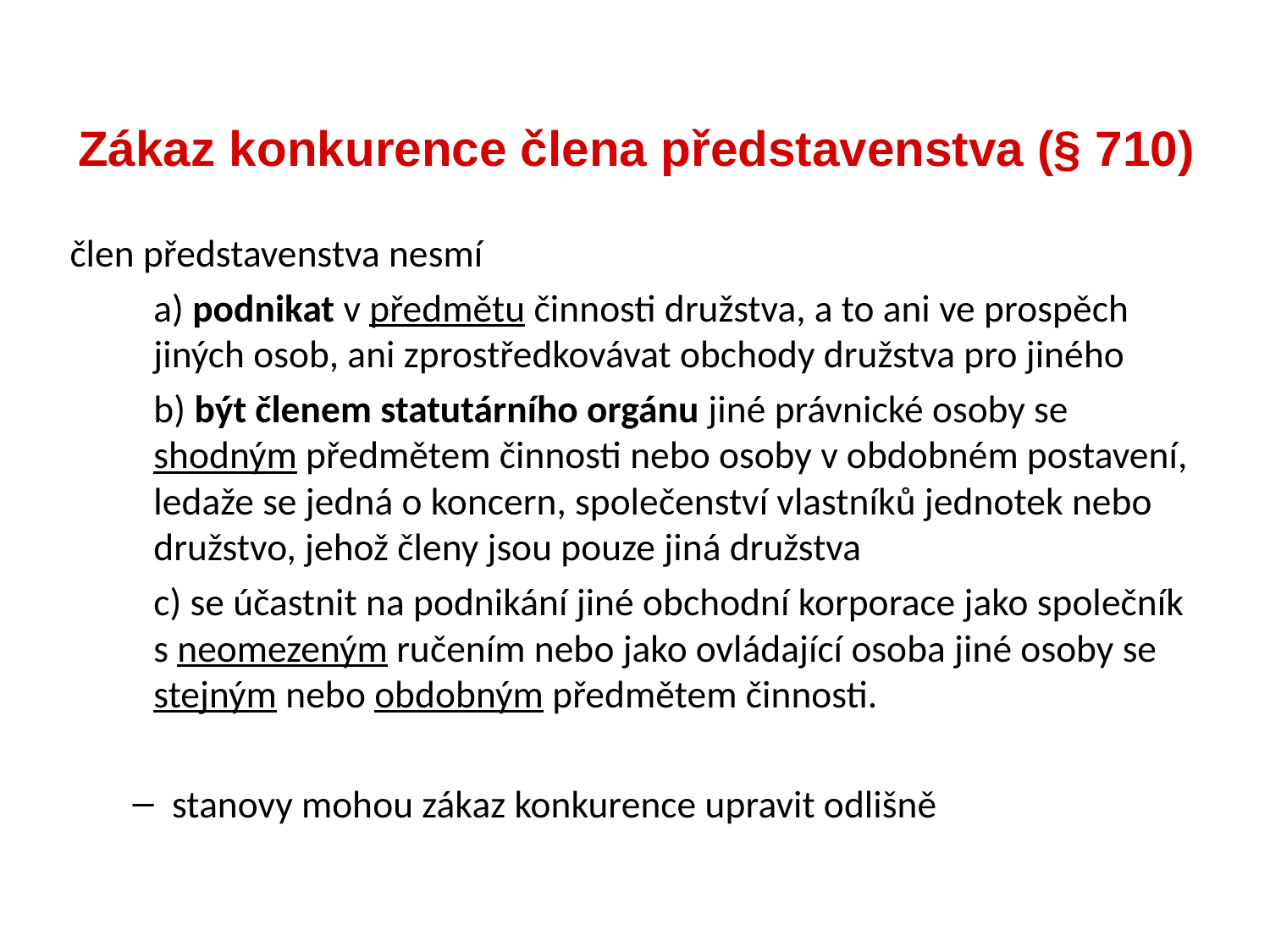

46
Zákaz konkurence člena představenstva (§ 710)
člen představenstva nesmí
	a) podnikat v předmětu činnosti družstva, a to ani ve prospěch jiných osob, ani zprostředkovávat obchody družstva pro jiného
	b) být členem statutárního orgánu jiné právnické osoby se shodným předmětem činnosti nebo osoby v obdobném postavení, ledaže se jedná o koncern, společenství vlastníků jednotek nebo družstvo, jehož členy jsou pouze jiná družstva
	c) se účastnit na podnikání jiné obchodní korporace jako společník s neomezeným ručením nebo jako ovládající osoba jiné osoby se stejným nebo obdobným předmětem činnosti.

stanovy mohou zákaz konkurence upravit odlišně